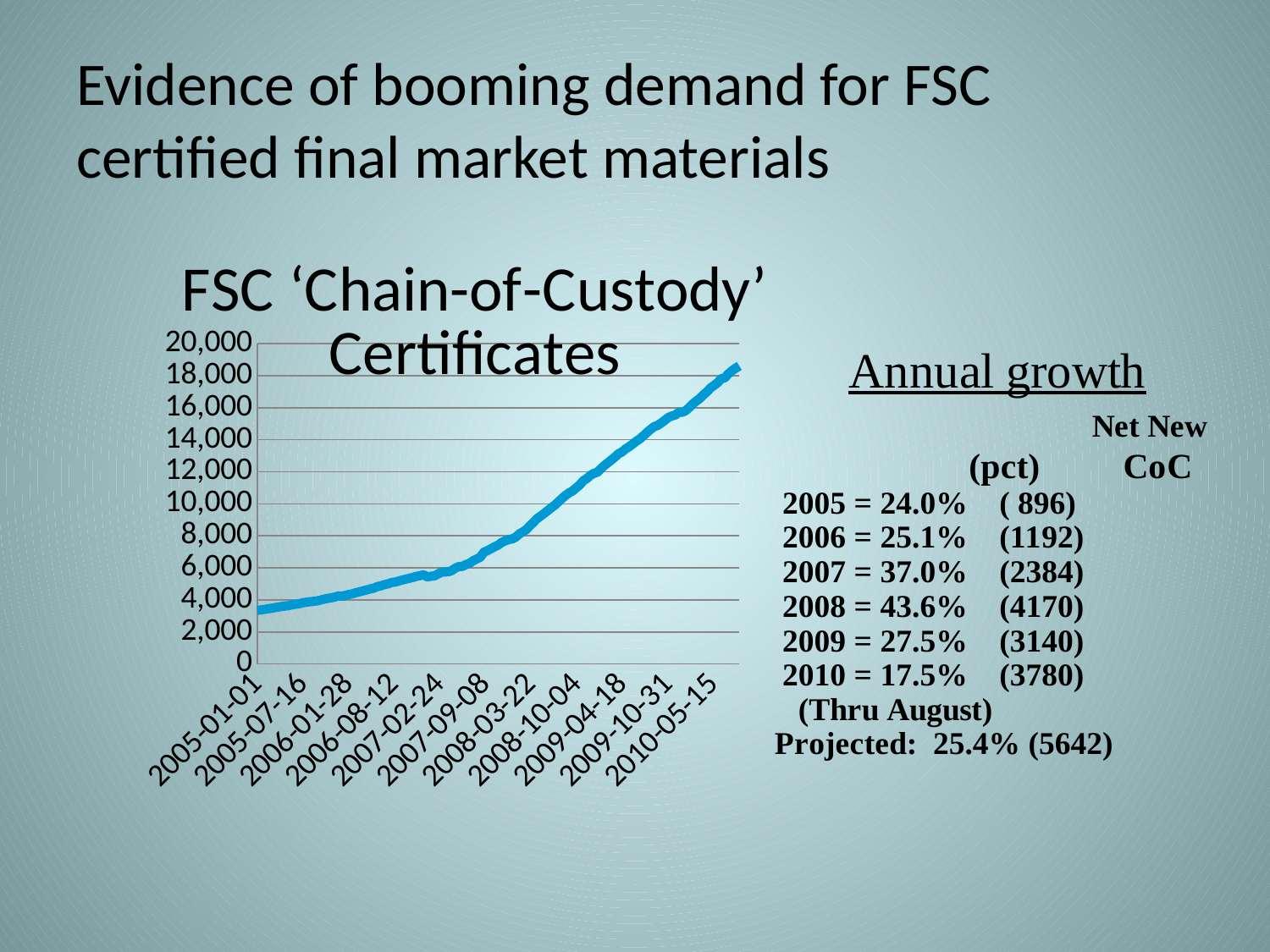

# Evidence of booming demand for FSC certified final market materials

### Chart: FSC ‘Chain-of-Custody’ Certificates

| Category |  |
|---|---|
| 38353 | 3340.0 |
| 38367 | 3372.0 |
| 38384 | 3407.0 |
| 38398 | 3439.0 |
| 38412 | 3472.0 |
| 38426 | 3503.0 |
| 38443 | 3548.0 |
| 38457 | 3585.0 |
| 38473 | 3615.0 |
| 38487 | 3635.0 |
| 38504 | 3703.0 |
| 38518 | 3726.0 |
| 38534 | 3761.0 |
| 38548 | 3819.0 |
| 38565 | 3856.0 |
| 38579 | 3880.0 |
| 38596 | 3912.0 |
| 38610 | 3935.0 |
| 38626 | 3991.0 |
| 38640 | 4044.0 |
| 38657 | 4099.0 |
| 38671 | 4130.0 |
| 38687 | 4184.0 |
| 38701 | 4241.0 |
| 38718 | 4236.0 |
| 38732 | 4281.0 |
| 38749 | 4348.0 |
| 38763 | 4382.0 |
| 38777 | 4454.0 |
| 38791 | 4500.0 |
| 38808 | 4566.0 |
| 38822 | 4620.0 |
| 38838 | 4689.0 |
| 38852 | 4726.0 |
| 38869 | 4828.0 |
| 38883 | 4876.0 |
| 38899 | 4952.0 |
| 38913 | 4994.0 |
| 38930 | 5088.0 |
| 38944 | 5108.0 |
| 38961 | 5182.0 |
| 38975 | 5236.0 |
| 38991 | 5297.0 |
| 39005 | 5343.0 |
| 39022 | 5406.0 |
| 39036 | 5468.0 |
| 39052 | 5512.0 |
| 39066 | 5572.0 |
| 39083 | 5428.0 |
| 39097 | 5470.0 |
| 39114 | 5503.0 |
| 39128 | 5612.0 |
| 39142 | 5713.0 |
| 39156 | 5742.0 |
| 39173 | 5753.0 |
| 39187 | 5824.0 |
| 39203 | 5980.0 |
| 39217 | 6077.0 |
| 39234 | 6090.0 |
| 39248 | 6201.0 |
| 39264 | 6281.0 |
| 39278 | 6433.0 |
| 39295 | 6556.0 |
| 39309 | 6652.0 |
| 39326 | 6980.0 |
| 39340 | 7070.0 |
| 39356 | 7191.0 |
| 39370 | 7305.0 |
| 39387 | 7421.0 |
| 39401 | 7577.0 |
| 39417 | 7682.0 |
| 39431 | 7756.0 |
| 39448 | 7812.0 |
| 39462 | 7915.0 |
| 39479 | 8137.0 |
| 39493 | 8248.0 |
| 39508 | 8398.0 |
| 39522 | 8614.0 |
| 39539 | 8851.0 |
| 39553 | 9068.0 |
| 39569 | 9230.0 |
| 39583 | 9386.0 |
| 39600 | 9579.0 |
| 39614 | 9744.0 |
| 39630 | 9916.0 |
| 39644 | 10103.0 |
| 39661 | 10339.0 |
| 39675 | 10514.0 |
| 39692 | 10691.0 |
| 39706 | 10799.0 |
| 39722 | 10999.0 |
| 39736 | 11164.0 |
| 39753 | 11451.0 |
| 39767 | 11574.0 |
| 39783 | 11779.0 |
| 39797 | 11895.0 |
| 39814 | 11982.0 |
| 39828 | 12201.0 |
| 39845 | 12418.0 |
| 39859 | 12579.0 |
| 39873 | 12741.0 |
| 39887 | 12902.0 |
| 39904 | 13132.0 |
| 39918 | 13238.0 |
| 39934 | 13430.0 |
| 39948 | 13556.0 |
| 39965 | 13738.0 |
| 39979 | 13899.0 |
| 39995 | 14054.0 |
| 40009 | 14230.0 |
| 40026 | 14463.0 |
| 40040 | 14631.0 |
| 40057 | 14826.0 |
| 40071 | 14895.0 |
| 40087 | 15049.0 |
| 40101 | 15204.0 |
| 40118 | 15395.0 |
| 40132 | 15480.0 |
| 40148 | 15549.0 |
| 40162 | 15713.0 |
| 40179 | 15722.0 |
| 40193 | 15827.0 |
| 40210 | 16052.0 |
| 40224 | 16256.0 |
| 40238 | 16422.0 |
| 40252 | 16569.0 |
| 40269 | 16823.0 |
| 40283 | 16991.0 |
| 40299 | 17243.0 |
| 40313 | 17384.0 |
| 40330 | 17575.0 |
| 40344 | 17804.0 |
| 40360 | 17871.0 |
| 40374 | 18095.0 |
| 40391 | 18316.0 |
| 40405 | 18457.0 |
| 40422 | 18606.0 |